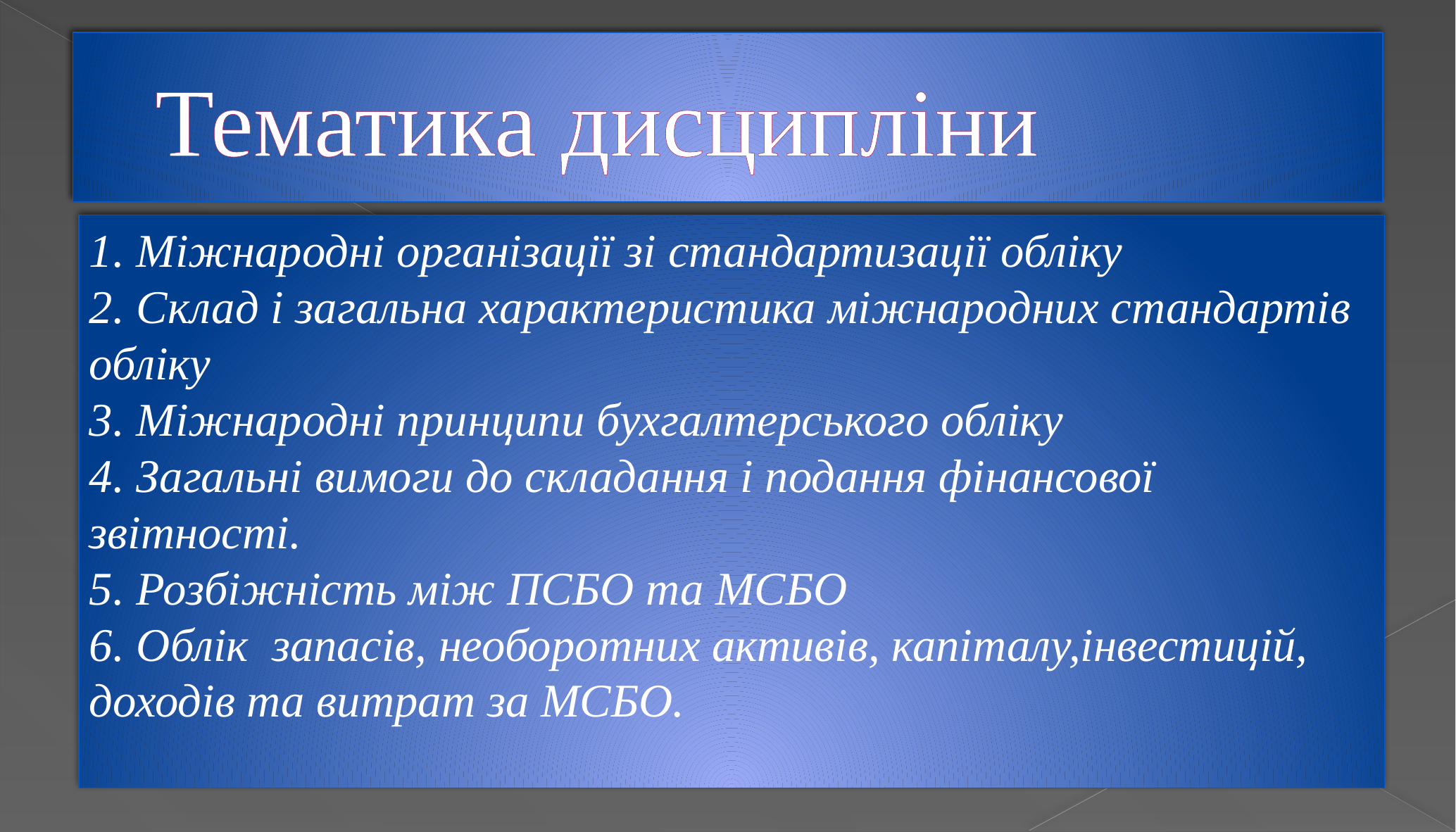

# Тематика дисципліни
1. Міжнародні організації зі стандартизації обліку
2. Склад і загальна характеристика міжнародних стандартів обліку
3. Міжнародні принципи бухгалтерського обліку
4. Загальні вимоги до складання і подання фінансової звітності.
5. Розбіжність між ПСБО та МСБО
6. Облік  запасів, необоротних активів, капіталу,інвестицій, доходів та витрат за МСБО.